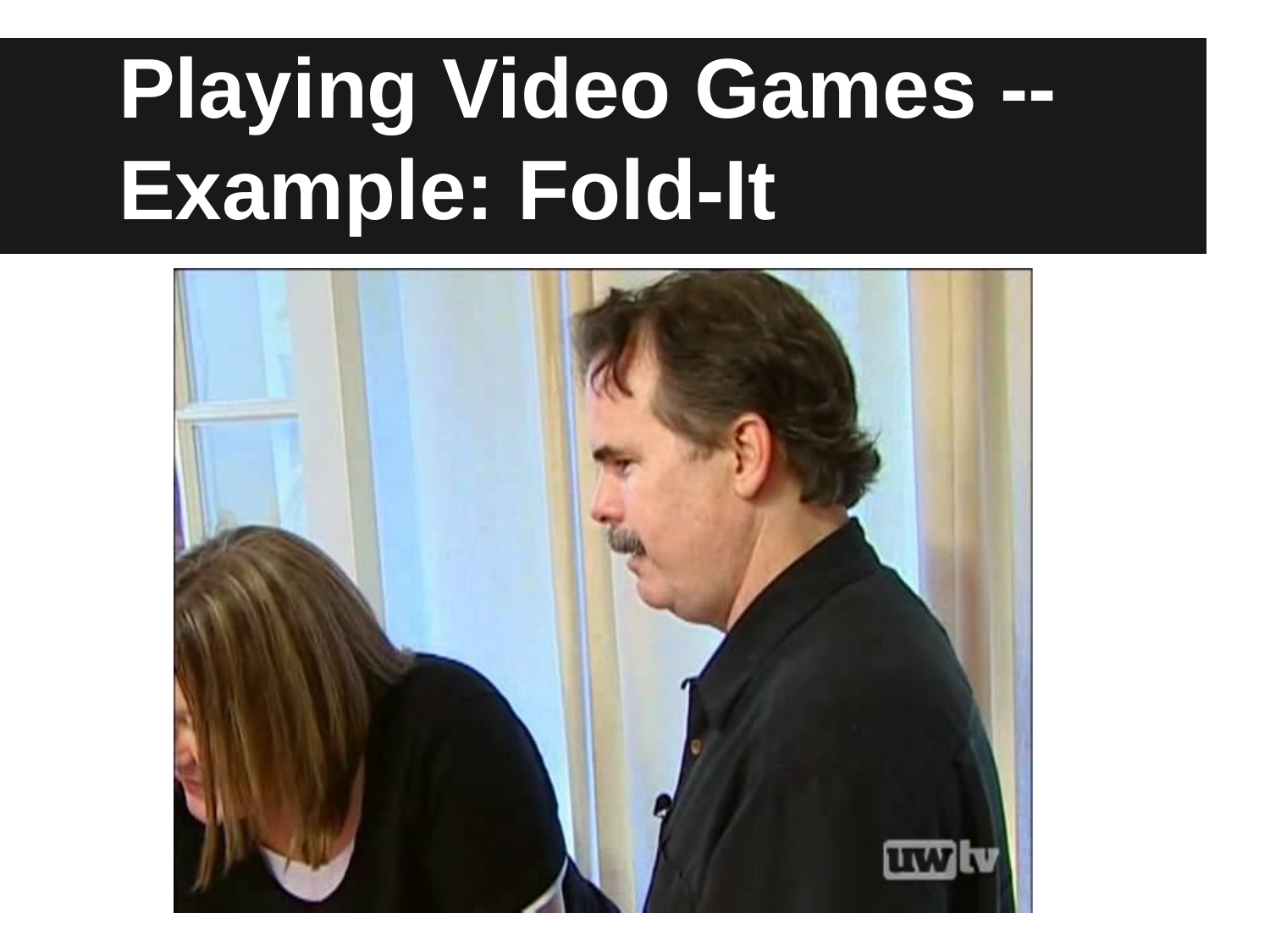

# Playing Video Games --
Example: Fold-It